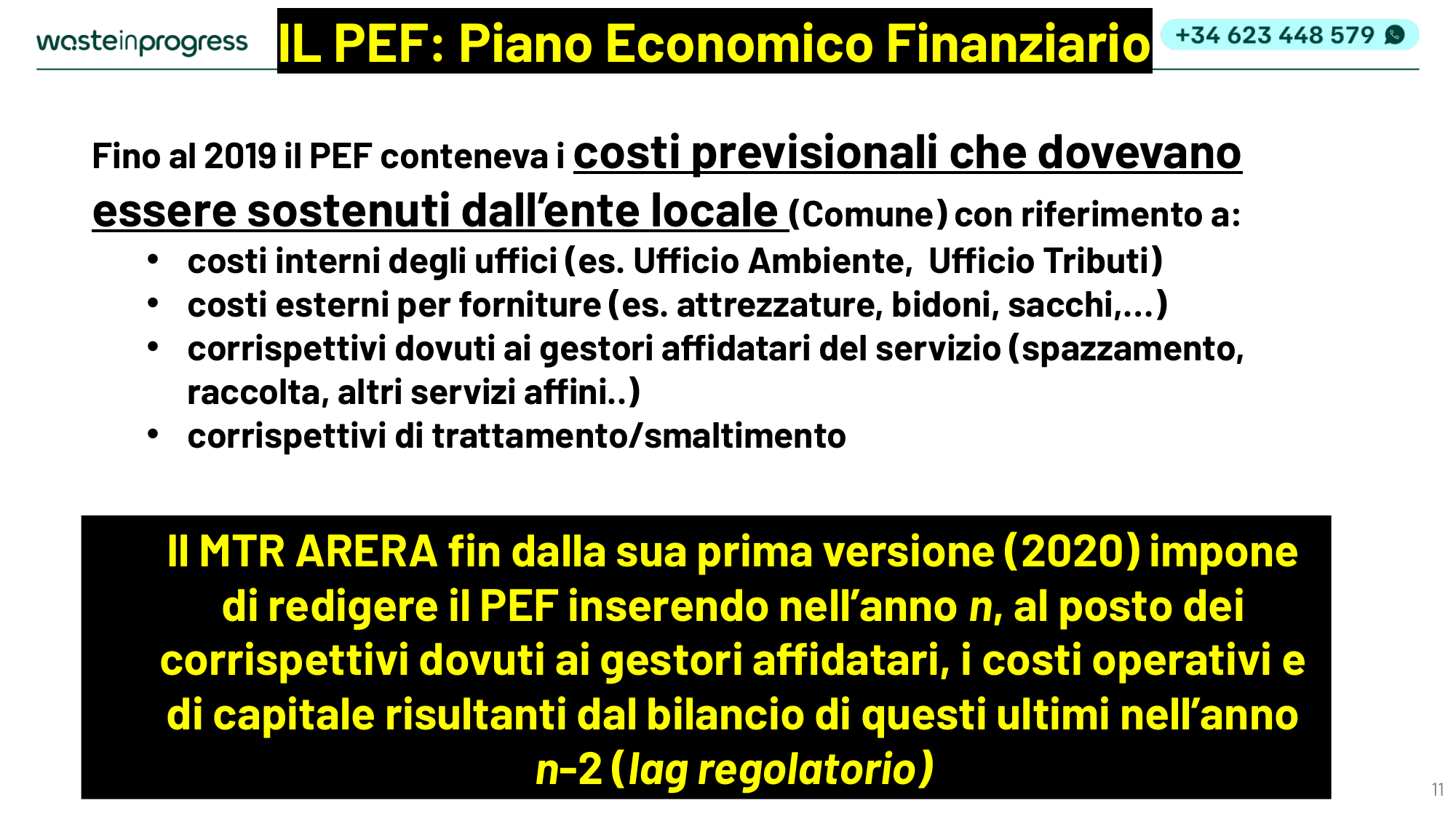

IL PEF: Piano Economico Finanziario
Fino al 2019 il PEF conteneva i costi previsionali che dovevano essere sostenuti dall’ente locale (Comune) con riferimento a:
costi interni degli uffici (es. Ufficio Ambiente,  Ufficio Tributi)
costi esterni per forniture (es. attrezzature, bidoni, sacchi,…)
corrispettivi dovuti ai gestori affidatari del servizio (spazzamento, raccolta, altri servizi affini..)
corrispettivi di trattamento/smaltimento
Il MTR ARERA fin dalla sua prima versione (2020) impone di redigere il PEF inserendo nell’anno n, al posto dei corrispettivi dovuti ai gestori affidatari, i costi operativi e di capitale risultanti dal bilancio di questi ultimi nell’anno n-2 (lag regolatorio)
11